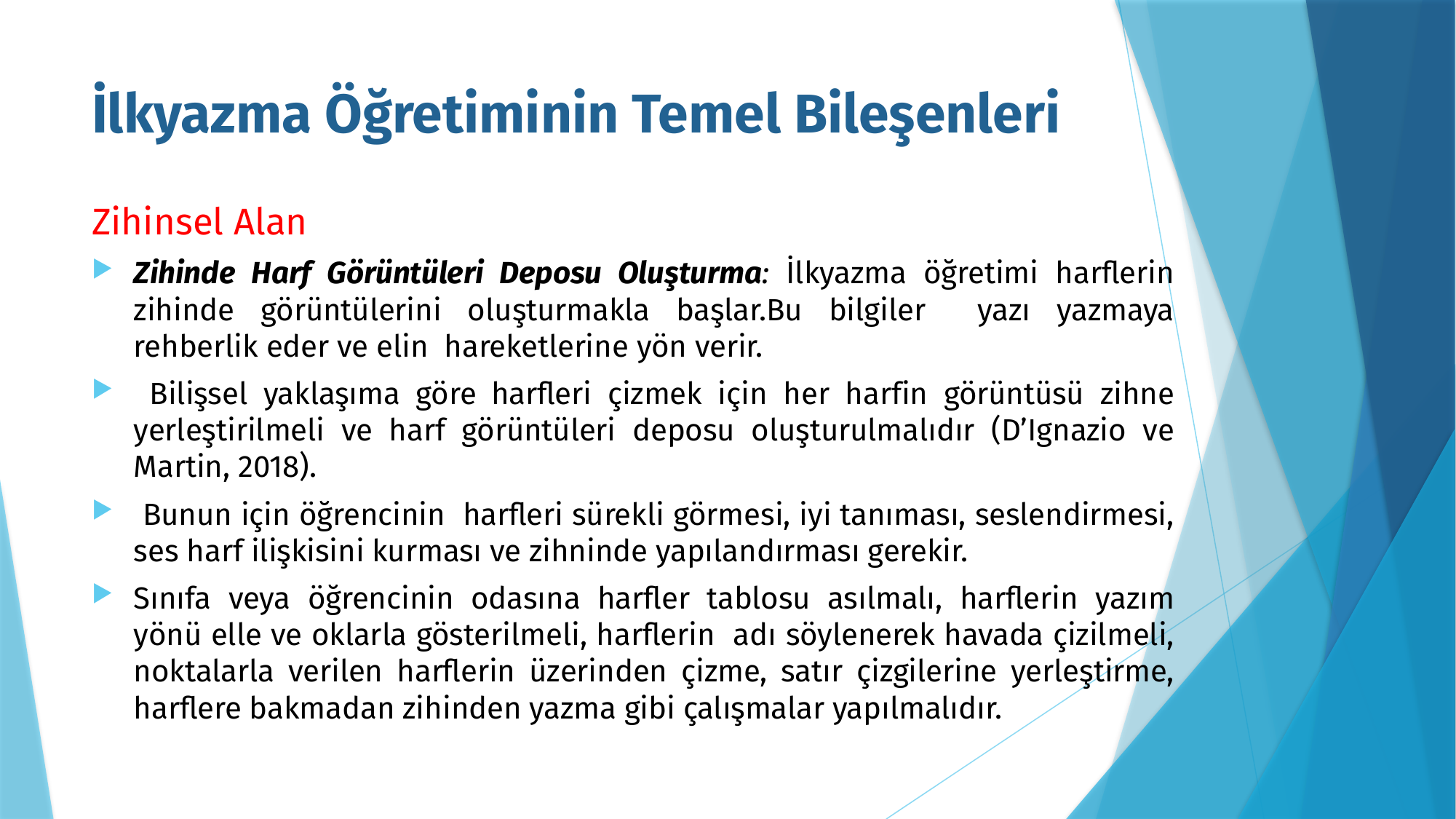

# İlkyazma Öğretiminin Temel Bileşenleri

Zihinsel Alan
Zihinde Harf Görüntüleri Deposu Oluşturma: İlkyazma öğretimi harflerin zihinde görüntülerini oluşturmakla başlar.Bu bilgiler  yazı yazmaya rehberlik eder ve elin  hareketlerine yön verir.
 Bilişsel yaklaşıma göre harfleri çizmek için her harfin görüntüsü zihne yerleştirilmeli ve harf görüntüleri deposu oluşturulmalıdır (D’Ignazio ve Martin, 2018).
 Bunun için öğrencinin  harfleri sürekli görmesi, iyi tanıması, seslendirmesi, ses harf ilişkisini kurması ve zihninde yapılandırması gerekir.
Sınıfa veya öğrencinin odasına harfler tablosu asılmalı, harflerin yazım yönü elle ve oklarla gösterilmeli, harflerin  adı söylenerek havada çizilmeli, noktalarla verilen harflerin üzerinden çizme, satır çizgilerine yerleştirme, harflere bakmadan zihinden yazma gibi çalışmalar yapılmalıdır.